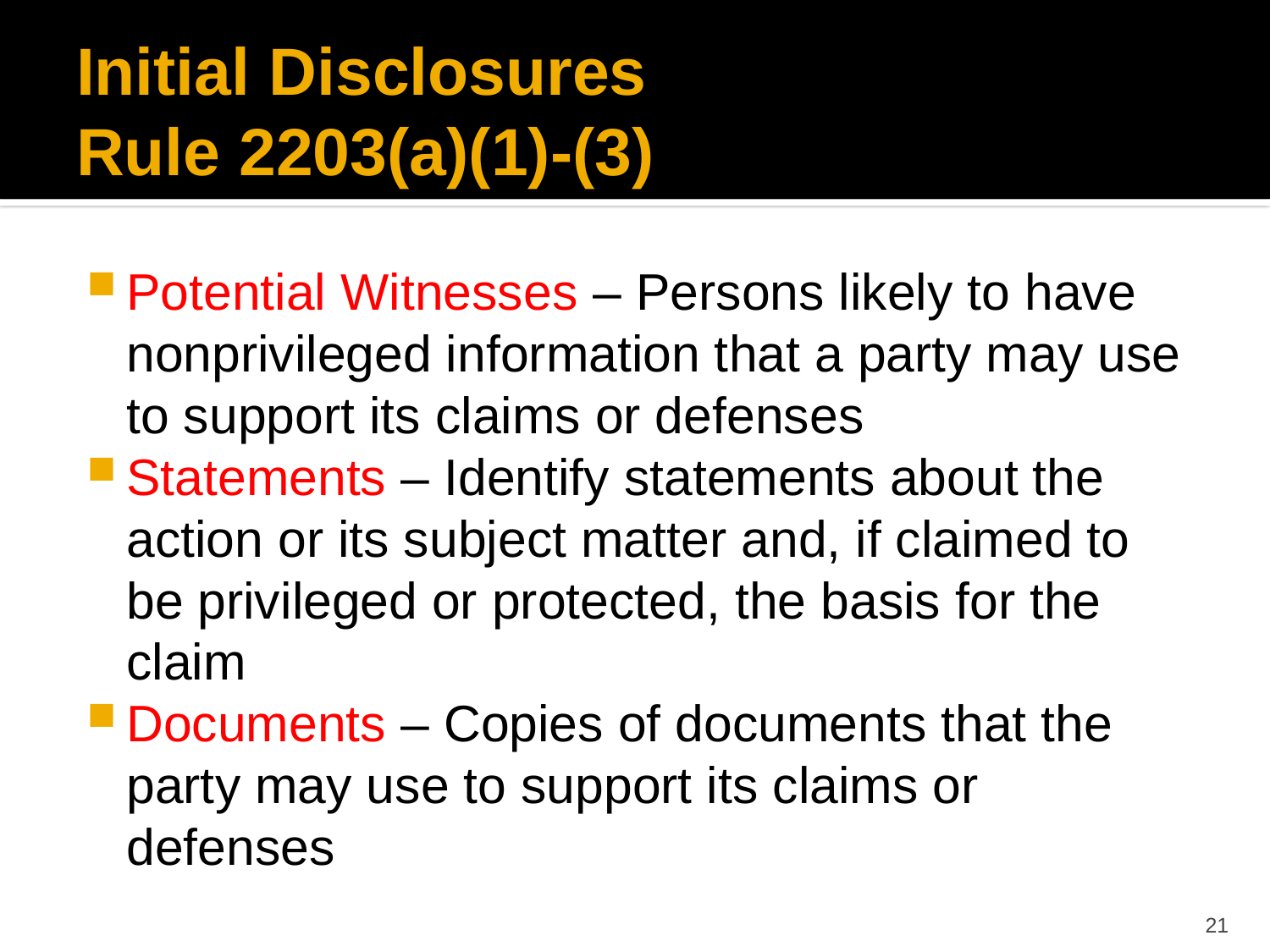

# Initial Disclosures Rule 2203(a)(1)-(3)
Potential Witnesses – Persons likely to have nonprivileged information that a party may use to support its claims or defenses
Statements – Identify statements about the action or its subject matter and, if claimed to be privileged or protected, the basis for the claim
Documents – Copies of documents that the party may use to support its claims or defenses
21